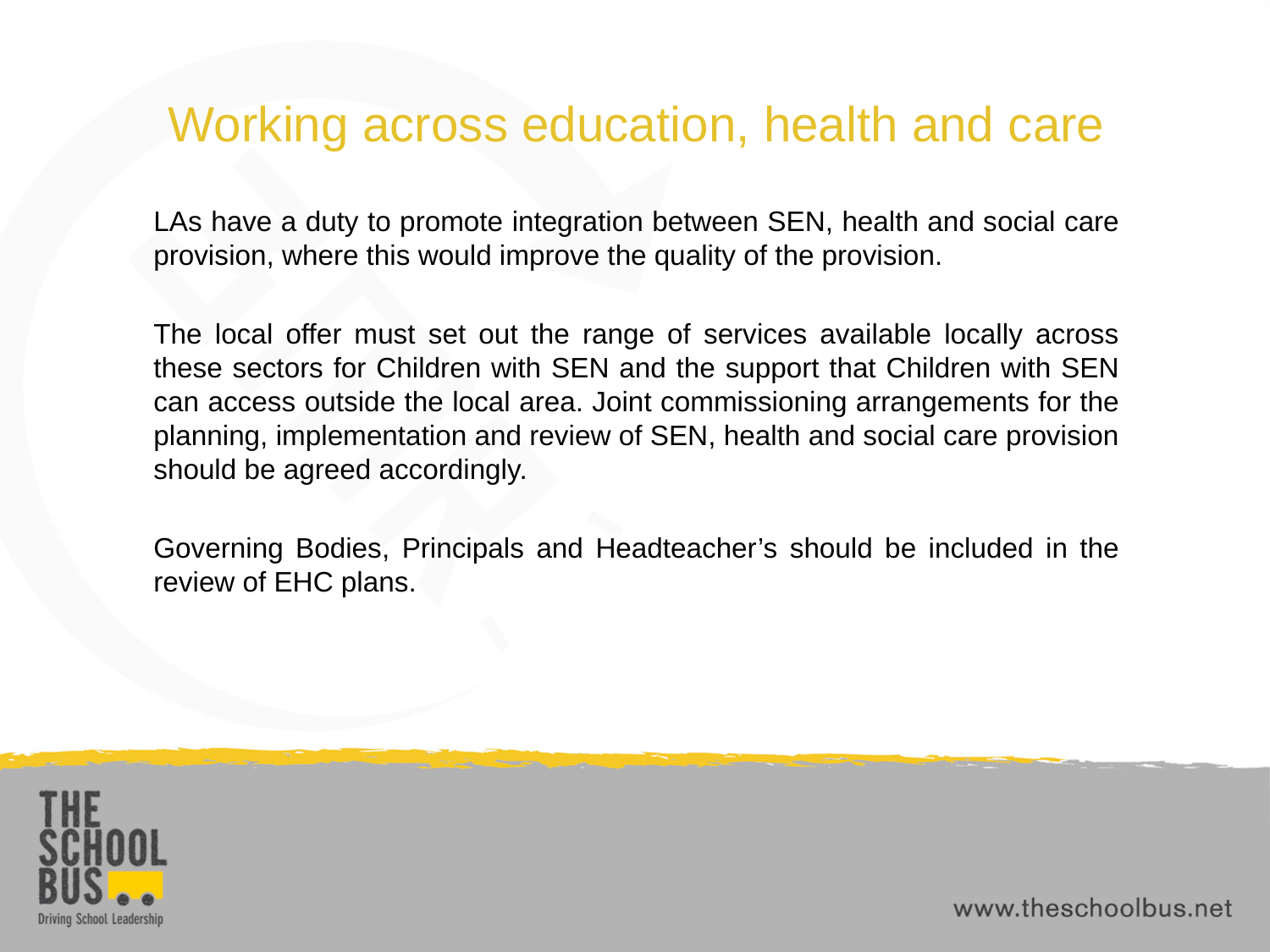

# Working across education, health and care
LAs have a duty to promote integration between SEN, health and social care provision, where this would improve the quality of the provision.

The local offer must set out the range of services available locally across these sectors for Children with SEN and the support that Children with SEN can access outside the local area. Joint commissioning arrangements for the planning, implementation and review of SEN, health and social care provision should be agreed accordingly.

Governing Bodies, Principals and Headteacher’s should be included in the review of EHC plans.